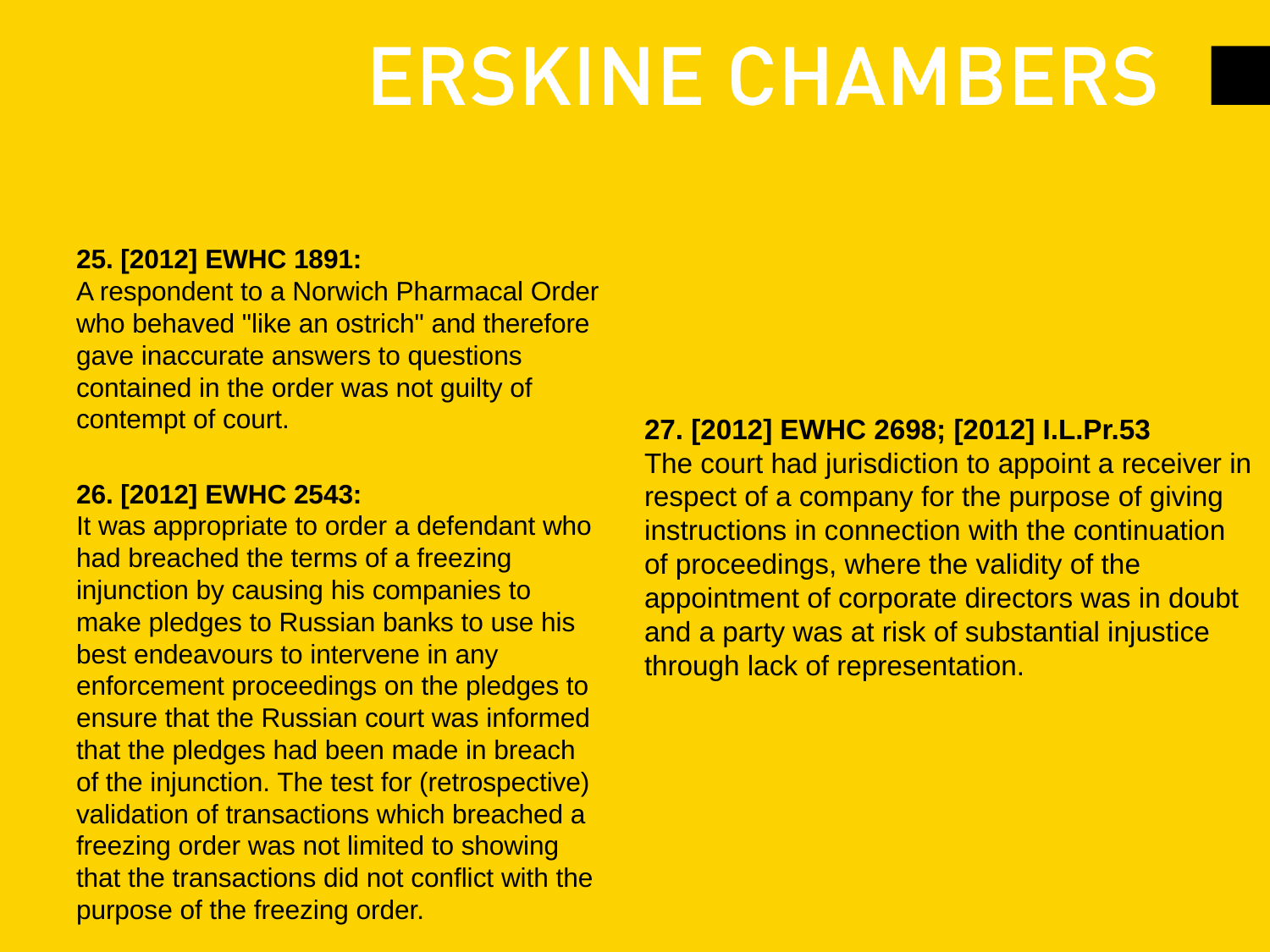

25. [2012] EWHC 1891:
A respondent to a Norwich Pharmacal Order who behaved "like an ostrich" and therefore gave inaccurate answers to questions contained in the order was not guilty of contempt of court.

26. [2012] EWHC 2543:
It was appropriate to order a defendant who had breached the terms of a freezing injunction by causing his companies to make pledges to Russian banks to use his best endeavours to intervene in any enforcement proceedings on the pledges to ensure that the Russian court was informed that the pledges had been made in breach of the injunction. The test for (retrospective) validation of transactions which breached a freezing order was not limited to showing that the transactions did not conflict with the purpose of the freezing order.

27. [2012] EWHC 2698; [2012] I.L.Pr.53
The court had jurisdiction to appoint a receiver in respect of a company for the purpose of giving instructions in connection with the continuation of proceedings, where the validity of the appointment of corporate directors was in doubt and a party was at risk of substantial injustice through lack of representation.